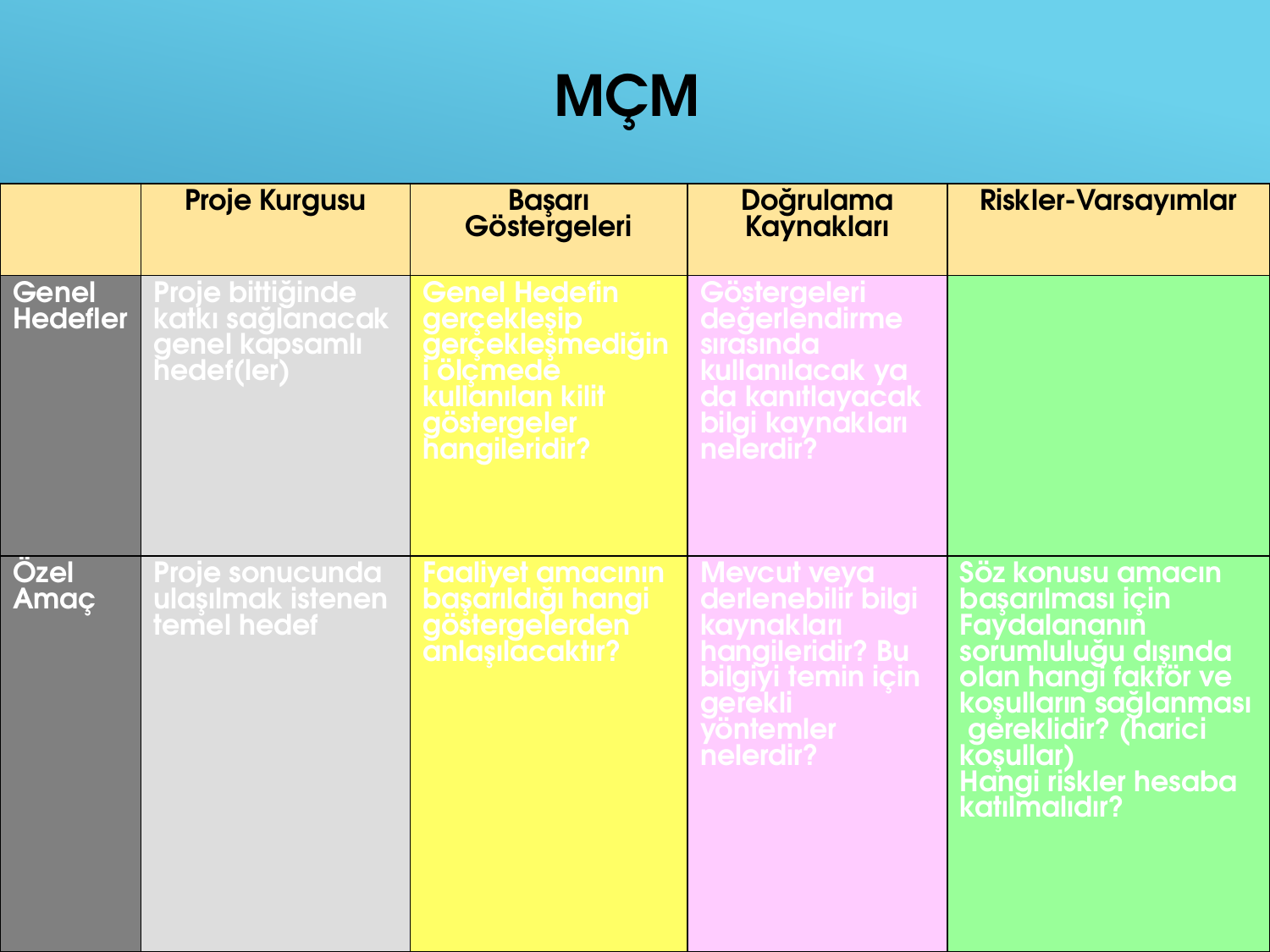

# MÇM
|  | Proje Kurgusu | Başarı Göstergeleri | Doğrulama Kaynakları | Riskler-Varsayımlar |
| --- | --- | --- | --- | --- |
| Genel Hedefler | Proje bittiğinde katkı sağlanacak genel kapsamlı hedef(ler) | Genel Hedefin gerçekleşip gerçekleşmediğini ölçmede kullanılan kilit göstergeler hangileridir? | Göstergeleri değerlendirme sırasında kullanılacak ya da kanıtlayacak bilgi kaynakları nelerdir? |  |
| Özel Amaç | Proje sonucunda ulaşılmak istenen temel hedef | Faaliyet amacının başarıldığı hangi göstergelerden anlaşılacaktır? | Mevcut veya derlenebilir bilgi kaynakları hangileridir? Bu bilgiyi temin için gerekli yöntemler nelerdir? | Söz konusu amacın başarılması için Faydalananın sorumluluğu dışında olan hangi faktör ve koşulların sağlanması gereklidir? (harici koşullar) Hangi riskler hesaba katılmalıdır? |
31